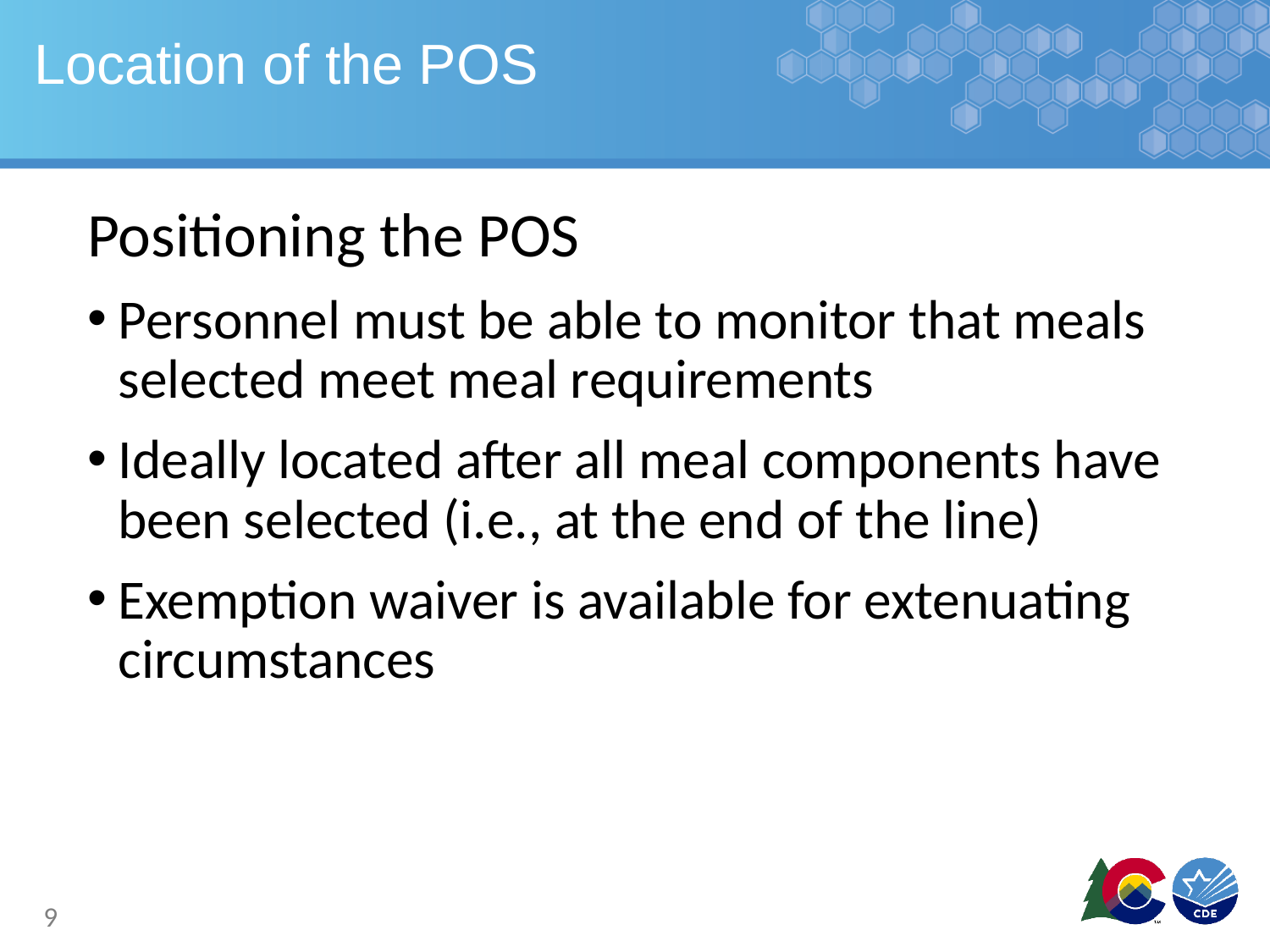

# Location of the POS
Positioning the POS
Personnel must be able to monitor that meals selected meet meal requirements
Ideally located after all meal components have been selected (i.e., at the end of the line)
Exemption waiver is available for extenuating circumstances

9